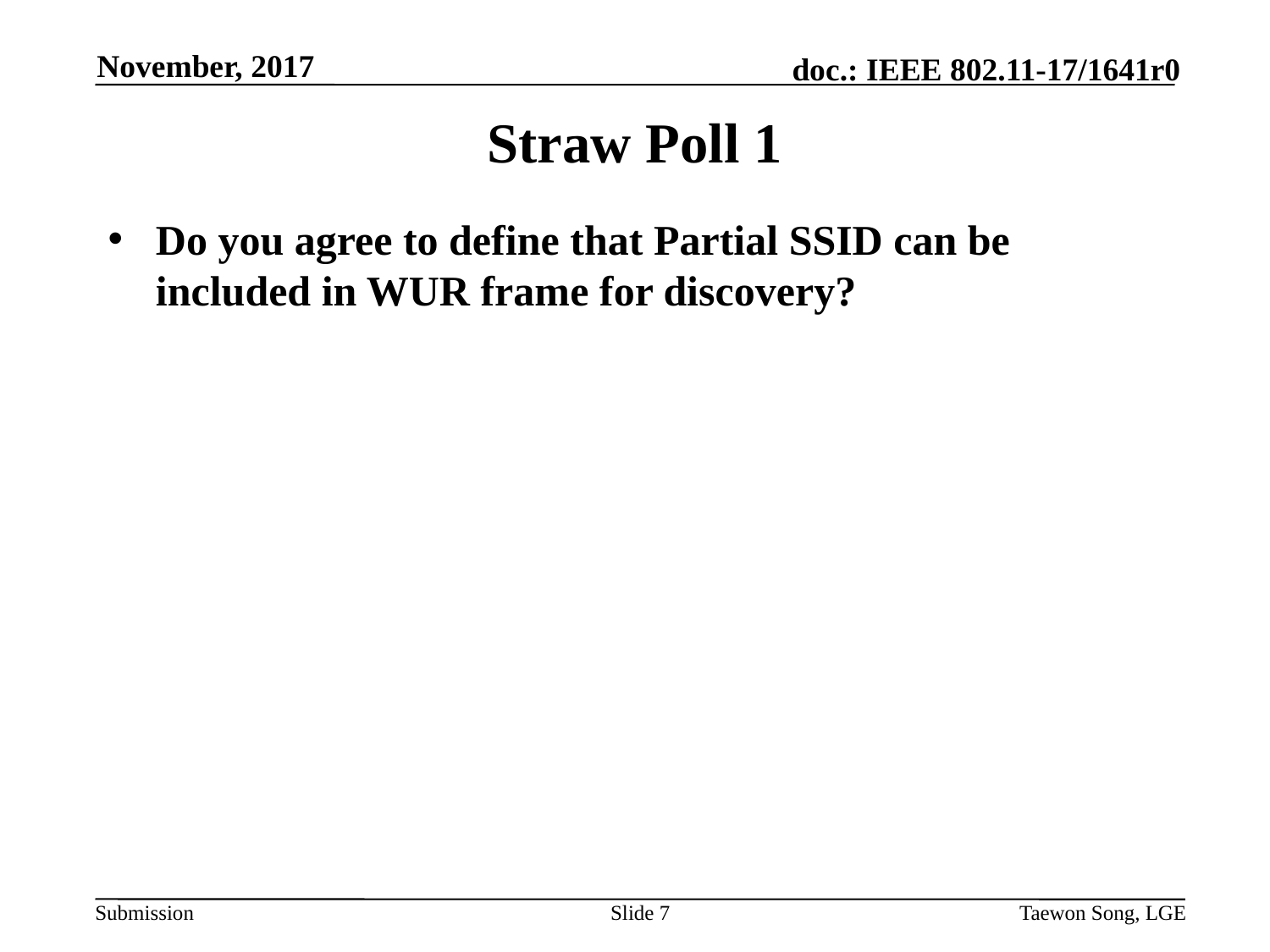

November, 2017
# Straw Poll 1
Do you agree to define that Partial SSID can be included in WUR frame for discovery?

Slide 7
Taewon Song, LGE